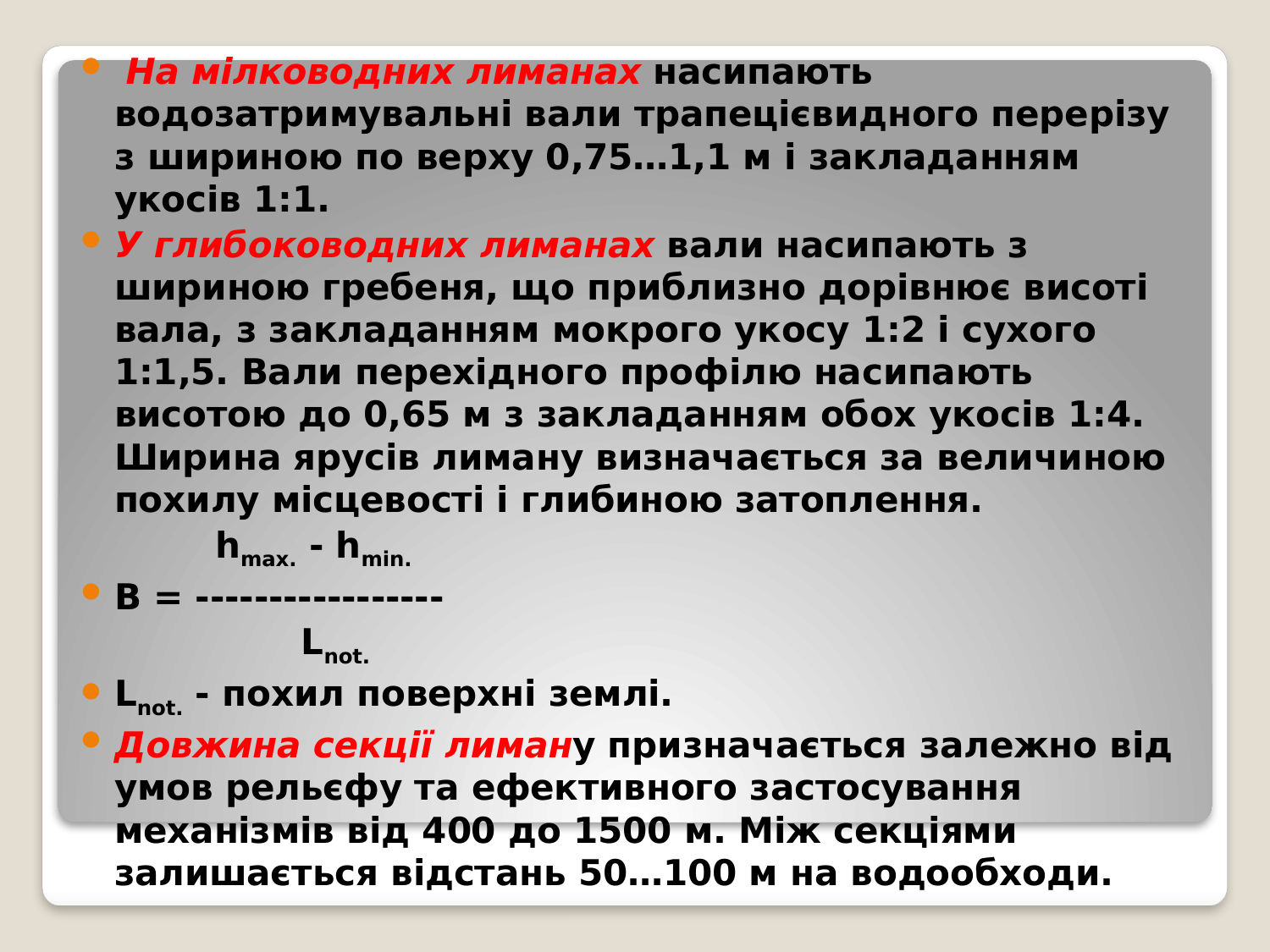

На мілководних лиманах насипають водозатримувальні вали трапецієвидного перерізу з шириною по верху 0,75…1,1 м і закладанням укосів 1:1.
У глибоководних лиманах вали насипають з шириною гребеня, що приблизно дорівнює висоті вала, з закладанням мокрого укосу 1:2 і сухого 1:1,5. Вали перехідного профілю насипають висотою до 0,65 м з закладанням обох укосів 1:4. Ширина ярусів лиману визначається за величиною похилу місцевості і глибиною затоплення.
           hmax. - hmin.
В = -----------------
                  Lnot.
Lnot. - похил поверхні землі.
Довжина секції лиману призначається залежно від умов рельєфу та ефективного застосування механізмів від 400 до 1500 м. Між секціями залишається відстань 50…100 м на водообходи.